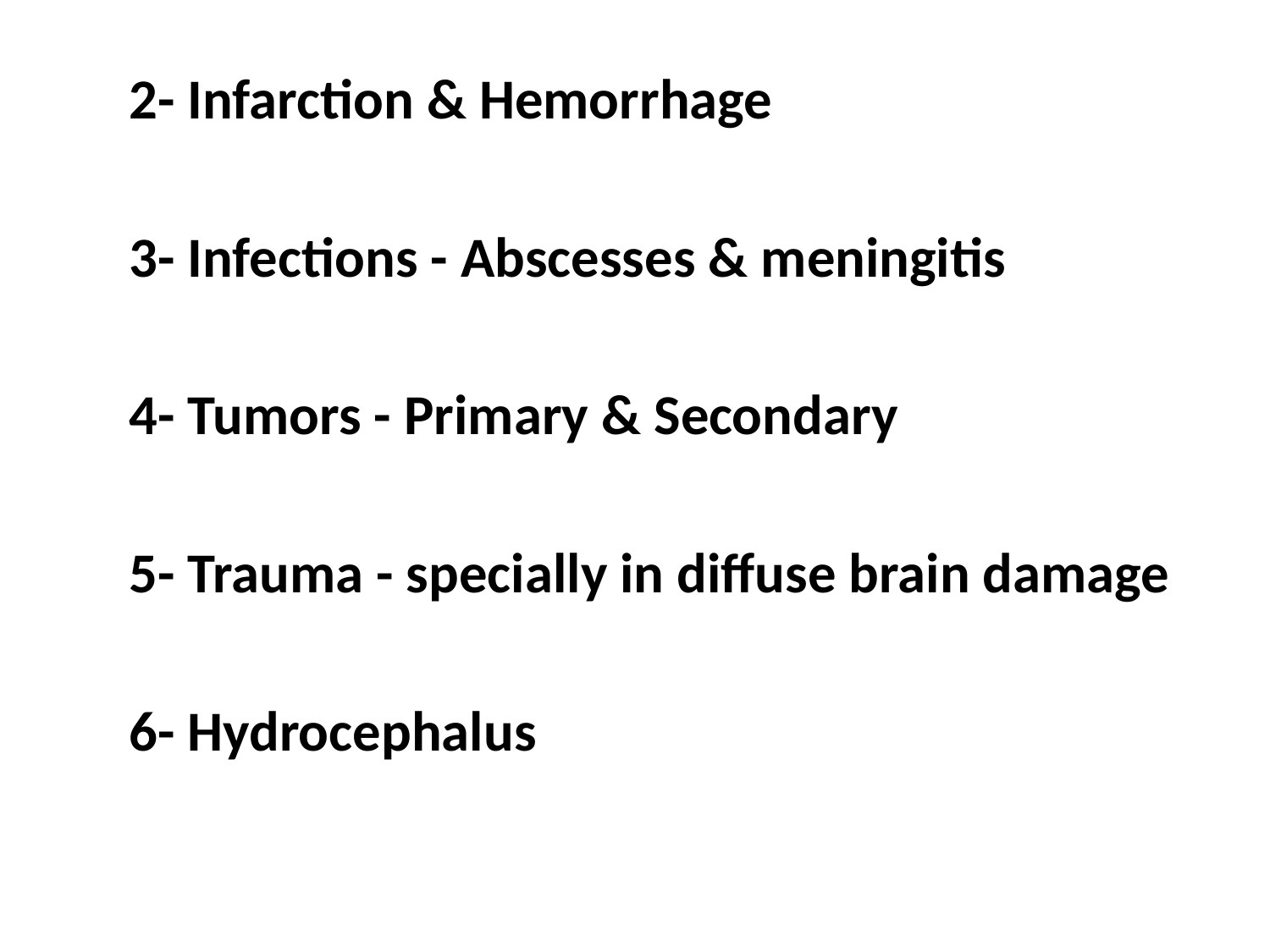

2- Infarction & Hemorrhage

3- Infections - Abscesses & meningitis

4- Tumors - Primary & Secondary

5- Trauma - specially in diffuse brain damage

6- Hydrocephalus